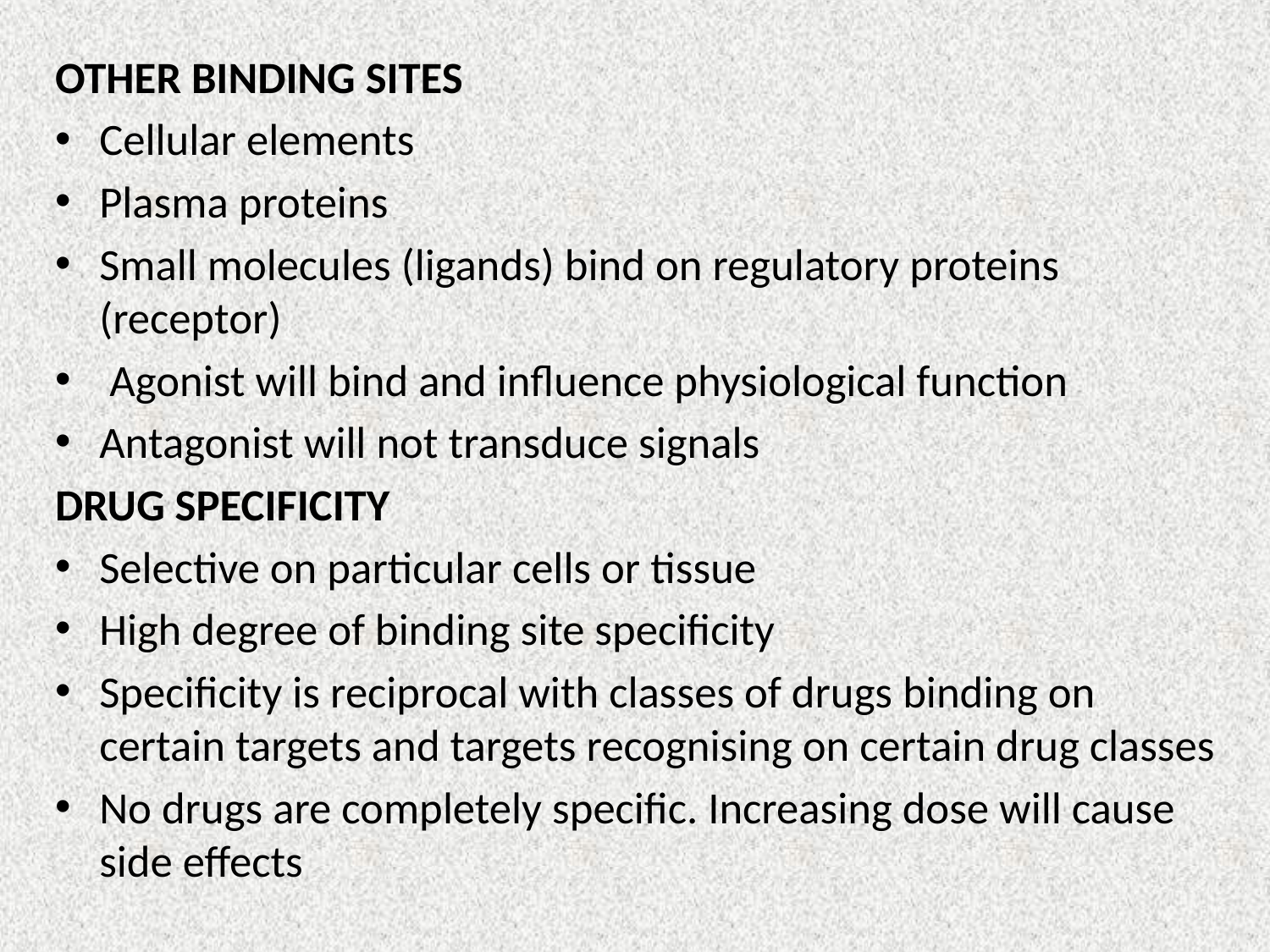

OTHER BINDING SITES
Cellular elements
Plasma proteins
Small molecules (ligands) bind on regulatory proteins (receptor)
 Agonist will bind and influence physiological function
Antagonist will not transduce signals
DRUG SPECIFICITY
Selective on particular cells or tissue
High degree of binding site specificity
Specificity is reciprocal with classes of drugs binding on certain targets and targets recognising on certain drug classes
No drugs are completely specific. Increasing dose will cause side effects